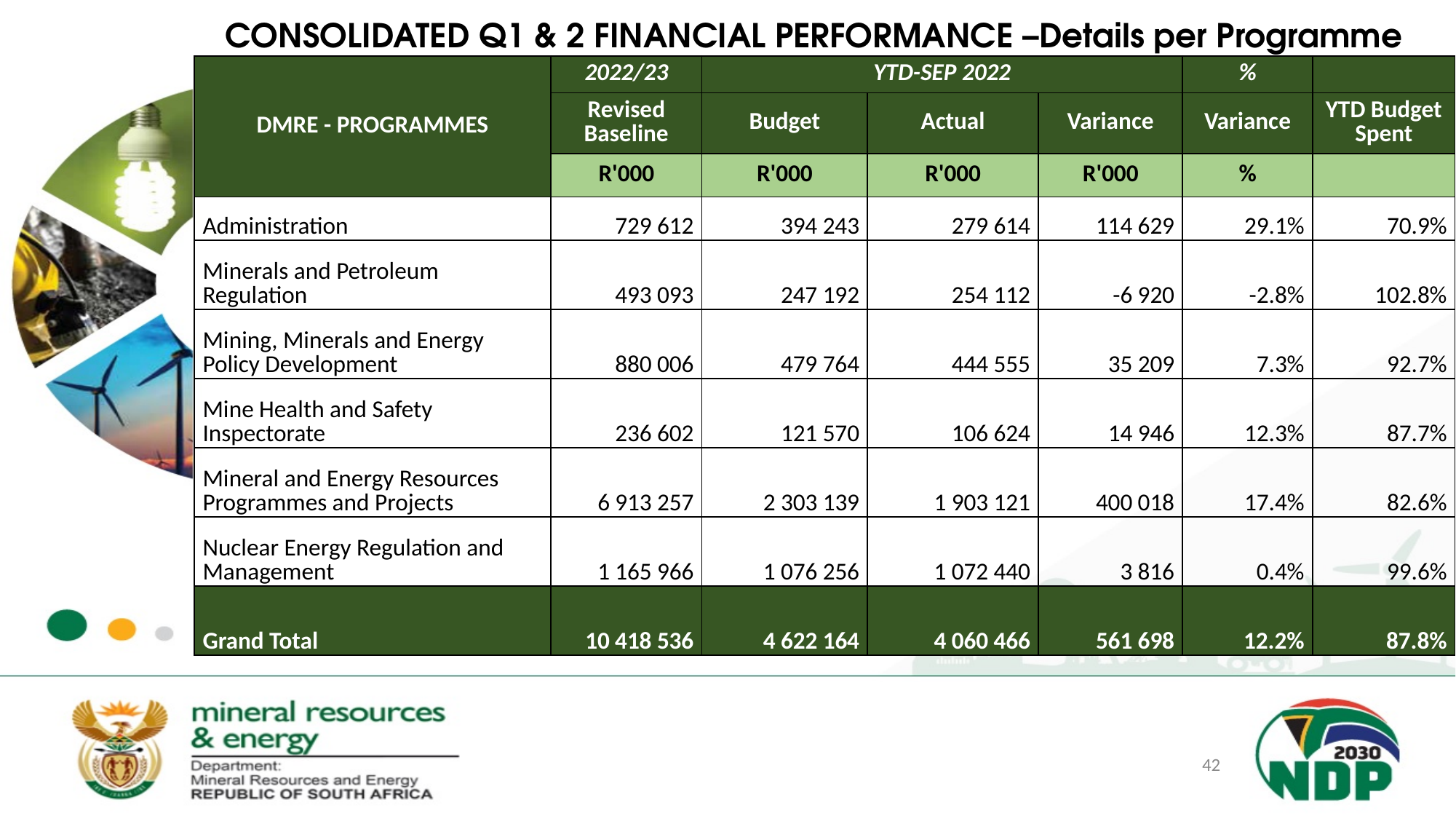

CONSOLIDATED Q1 & 2 FINANCIAL PERFORMANCE –Details per Programme
| DMRE - PROGRAMMES | 2022/23 | YTD-SEP 2022 |  |  | % |  |
| --- | --- | --- | --- | --- | --- | --- |
|  | Revised Baseline | Budget | Actual | Variance | Variance | YTD Budget Spent |
|  | R'000 | R'000 | R'000 | R'000 | % |  |
| Administration | 729 612 | 394 243 | 279 614 | 114 629 | 29.1% | 70.9% |
| Minerals and Petroleum Regulation | 493 093 | 247 192 | 254 112 | -6 920 | -2.8% | 102.8% |
| Mining, Minerals and Energy Policy Development | 880 006 | 479 764 | 444 555 | 35 209 | 7.3% | 92.7% |
| Mine Health and Safety Inspectorate | 236 602 | 121 570 | 106 624 | 14 946 | 12.3% | 87.7% |
| Mineral and Energy Resources Programmes and Projects | 6 913 257 | 2 303 139 | 1 903 121 | 400 018 | 17.4% | 82.6% |
| Nuclear Energy Regulation and Management | 1 165 966 | 1 076 256 | 1 072 440 | 3 816 | 0.4% | 99.6% |
| Grand Total | 10 418 536 | 4 622 164 | 4 060 466 | 561 698 | 12.2% | 87.8% |
42